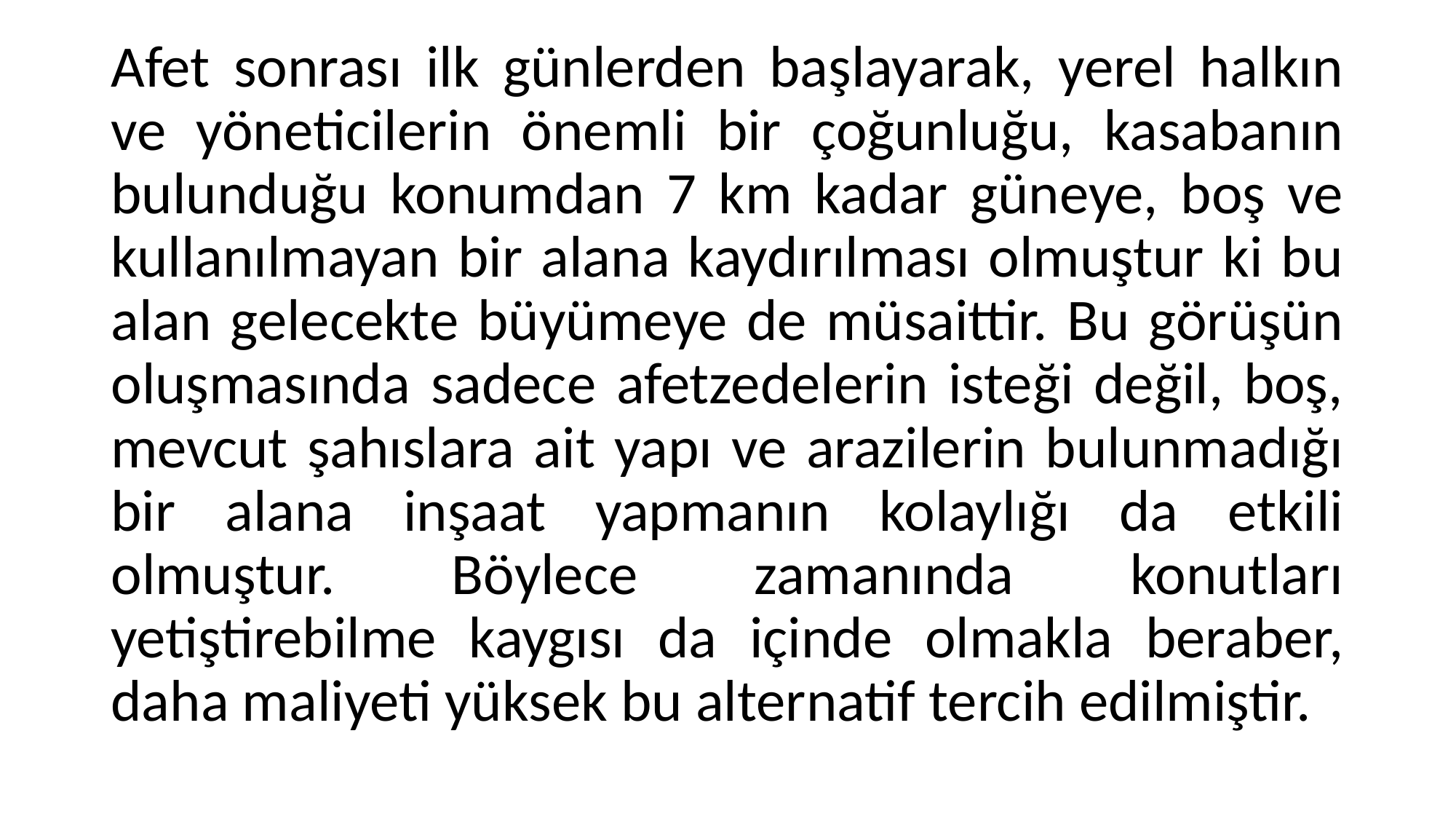

Afet sonrası ilk günlerden başlayarak, yerel halkın ve yöneticilerin önemli bir çoğunluğu, kasabanın bulunduğu konumdan 7 km kadar güneye, boş ve kullanılmayan bir alana kaydırılması olmuştur ki bu alan gelecekte büyümeye de müsaittir. Bu görüşün oluşmasında sadece afetzedelerin isteği değil, boş, mevcut şahıslara ait yapı ve arazilerin bulunmadığı bir alana inşaat yapmanın kolaylığı da etkili olmuştur. Böylece zamanında konutları yetiştirebilme kaygısı da içinde olmakla beraber, daha maliyeti yüksek bu alternatif tercih edilmiştir.